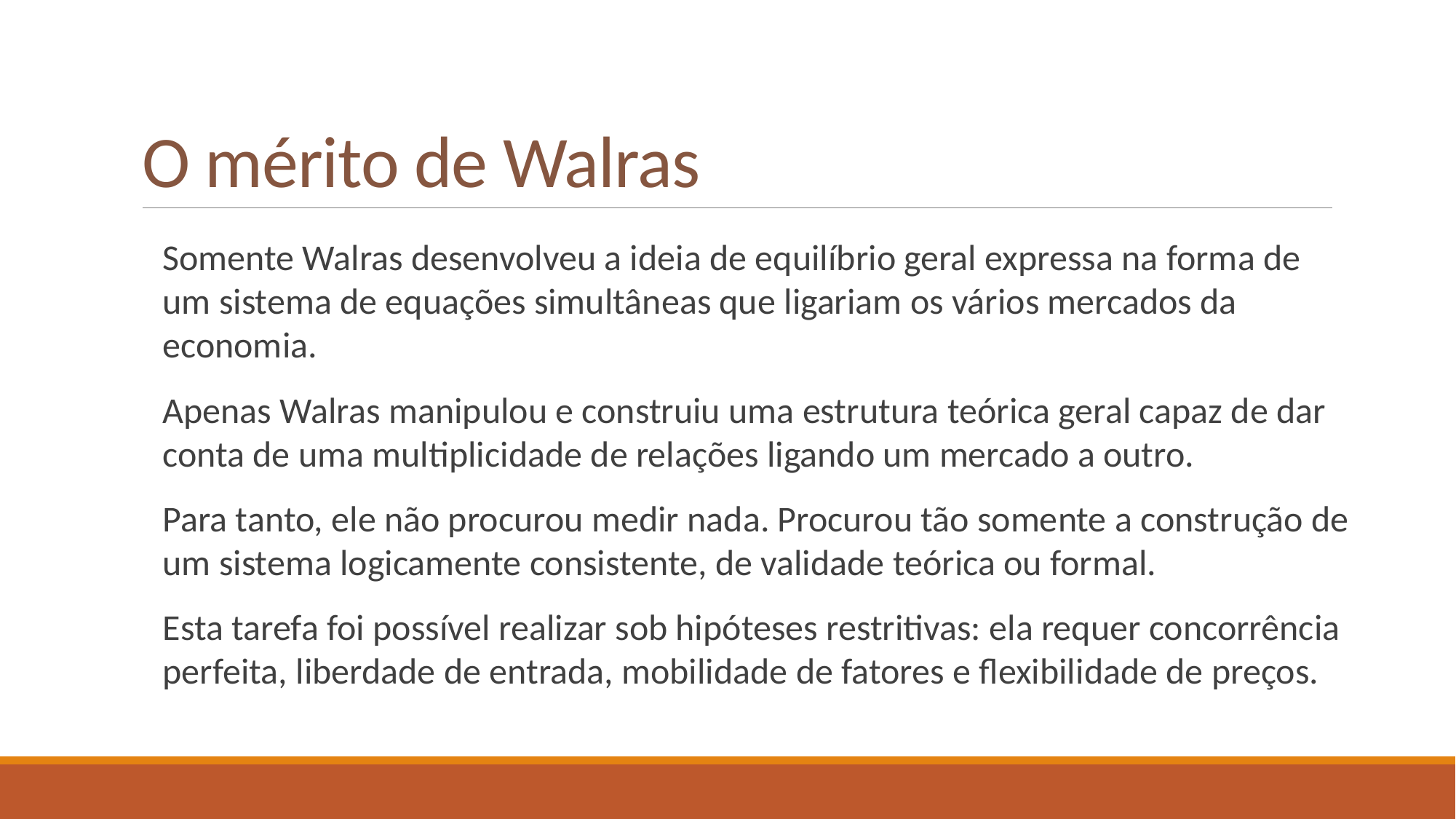

# O mérito de Walras
Somente Walras desenvolveu a ideia de equilíbrio geral expressa na forma de um sistema de equações simultâneas que ligariam os vários mercados da economia.
Apenas Walras manipulou e construiu uma estrutura teórica geral capaz de dar conta de uma multiplicidade de relações ligando um mercado a outro.
Para tanto, ele não procurou medir nada. Procurou tão somente a construção de um sistema logicamente consistente, de validade teórica ou formal.
Esta tarefa foi possível realizar sob hipóteses restritivas: ela requer concorrência perfeita, liberdade de entrada, mobilidade de fatores e flexibilidade de preços.